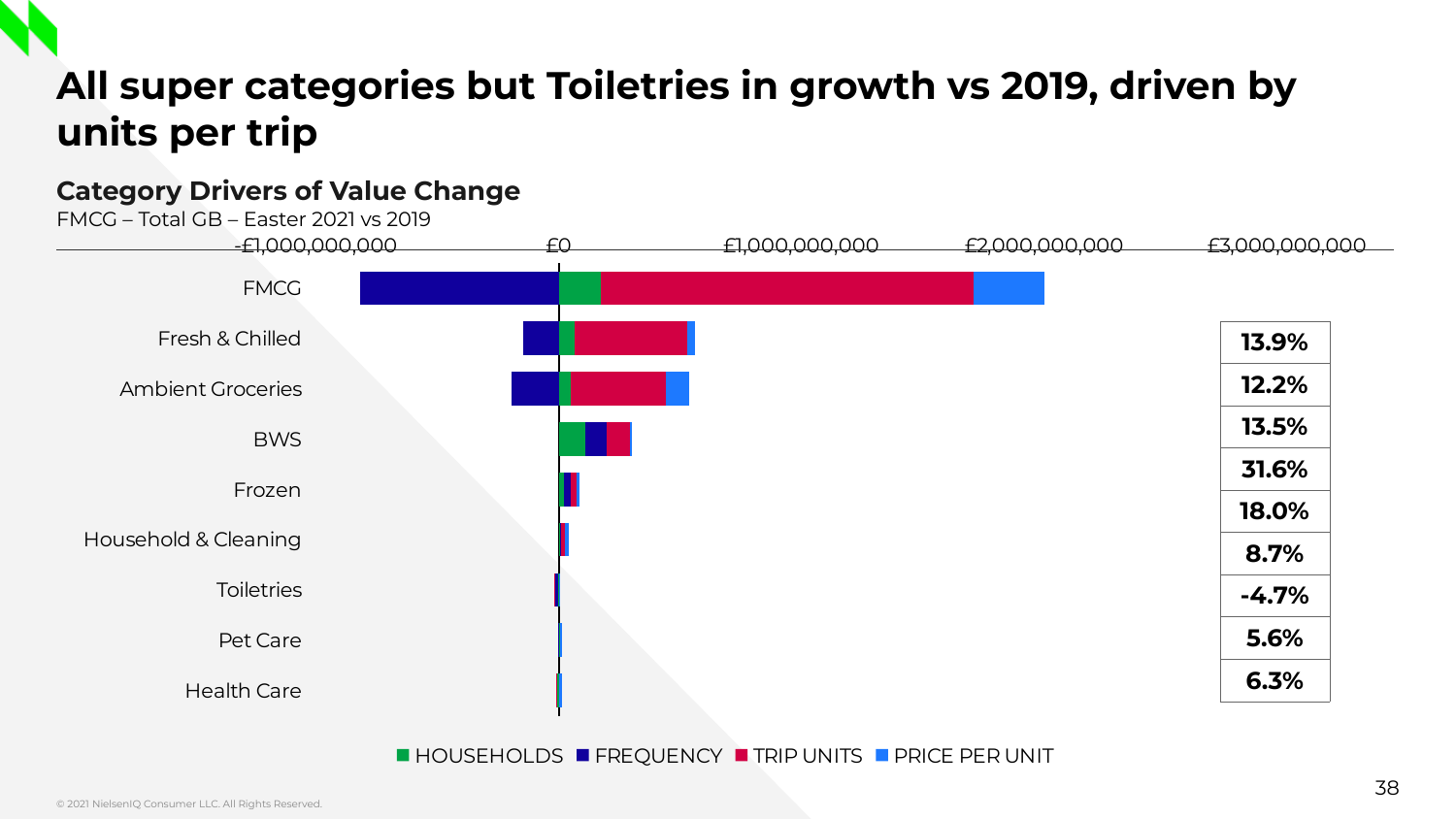

# All super categories but Toiletries in growth vs 2019, driven by units per trip
Category Drivers of Value Change
FMCG – Total GB – Easter 2021 vs 2019

### Chart

| Category | HOUSEHOLDS | FREQUENCY | TRIP UNITS | PRICE PER UNIT |
|---|---|---|---|---|
| FMCG | 172429346.421324 | -817379808.278872 | 1535146460.40491 | 292644463.823656 |
| Fresh & Chilled | 66863830.756098 | -146248919.961695 | 462334973.335678 | 32596410.028765 |
| Ambient Groceries | 49803746.087623 | -192476340.566126 | 389715870.587482 | 96502790.219232 |
| BWS | 107978543.47345 | 90643937.615128 | 93363996.677574 | 8902216.776076 |
| Frozen | 22769325.982021 | 25789697.259912 | 26569729.945719 | 9334878.400504 |
| Household & Cleaning | 6659033.240183 | 2677172.946622 | 15500115.664473 | 14766417.669809 |
| Toiletries | -1077154.995467 | -12339740.843121 | -6155362.254931 | 4399852.542695 |
| Pet Care | 7017168.579844 | -2607811.920854 | 409638.11281 | 7218620.27007 |
| Health Care | -6526779.89546 | -1922420.09247 | -1274132.596194 | 13676030.811109 |
| 13.9% |
| --- |
| 12.2% |
| 13.5% |
| 31.6% |
| 18.0% |
| 8.7% |
| -4.7% |
| 5.6% |
| 6.3% |